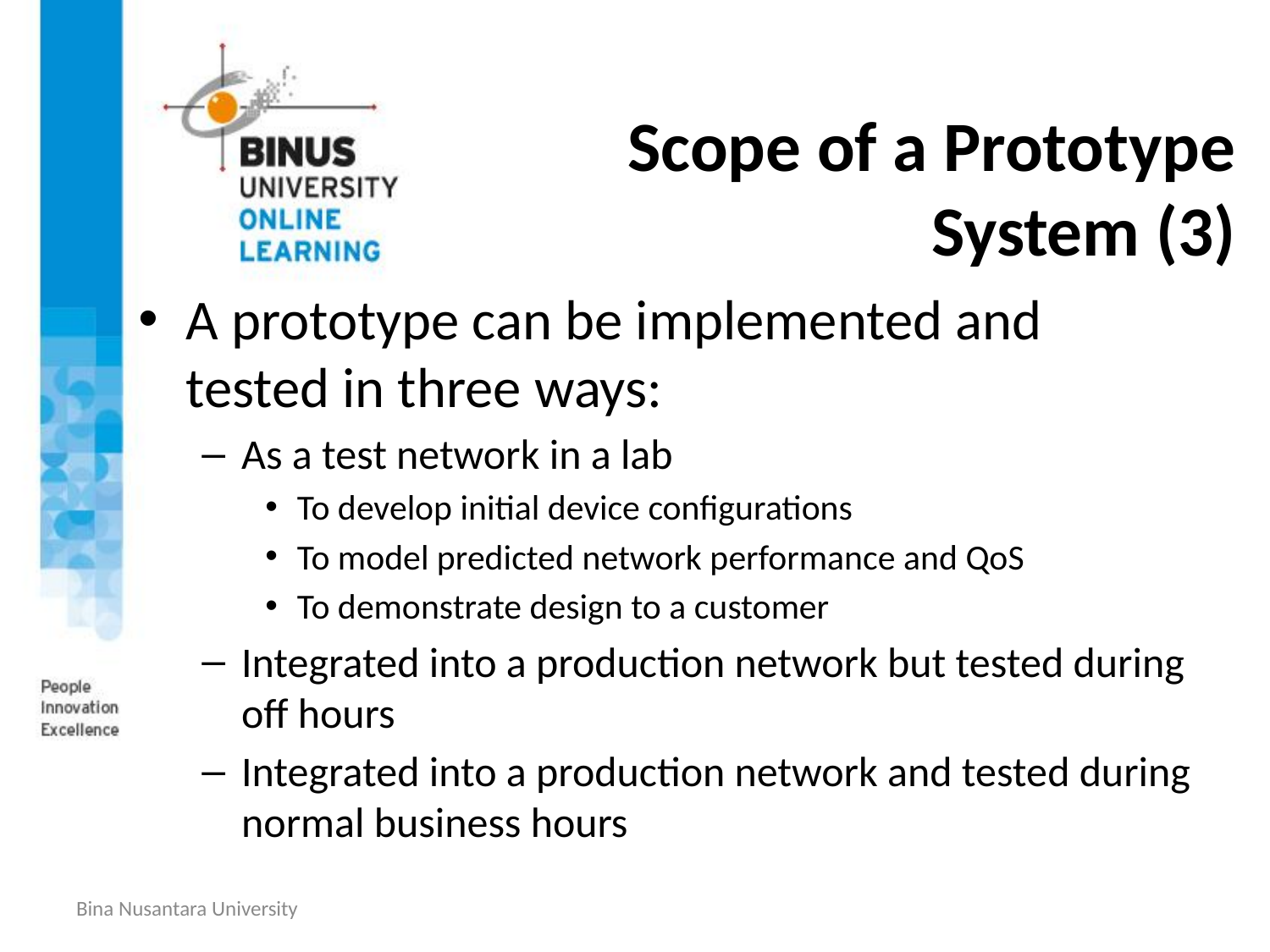

# Scope of a Prototype System (3)
A prototype can be implemented and tested in three ways:
As a test network in a lab
To develop initial device configurations
To model predicted network performance and QoS
To demonstrate design to a customer
Integrated into a production network but tested during off hours
Integrated into a production network and tested during normal business hours
Bina Nusantara University